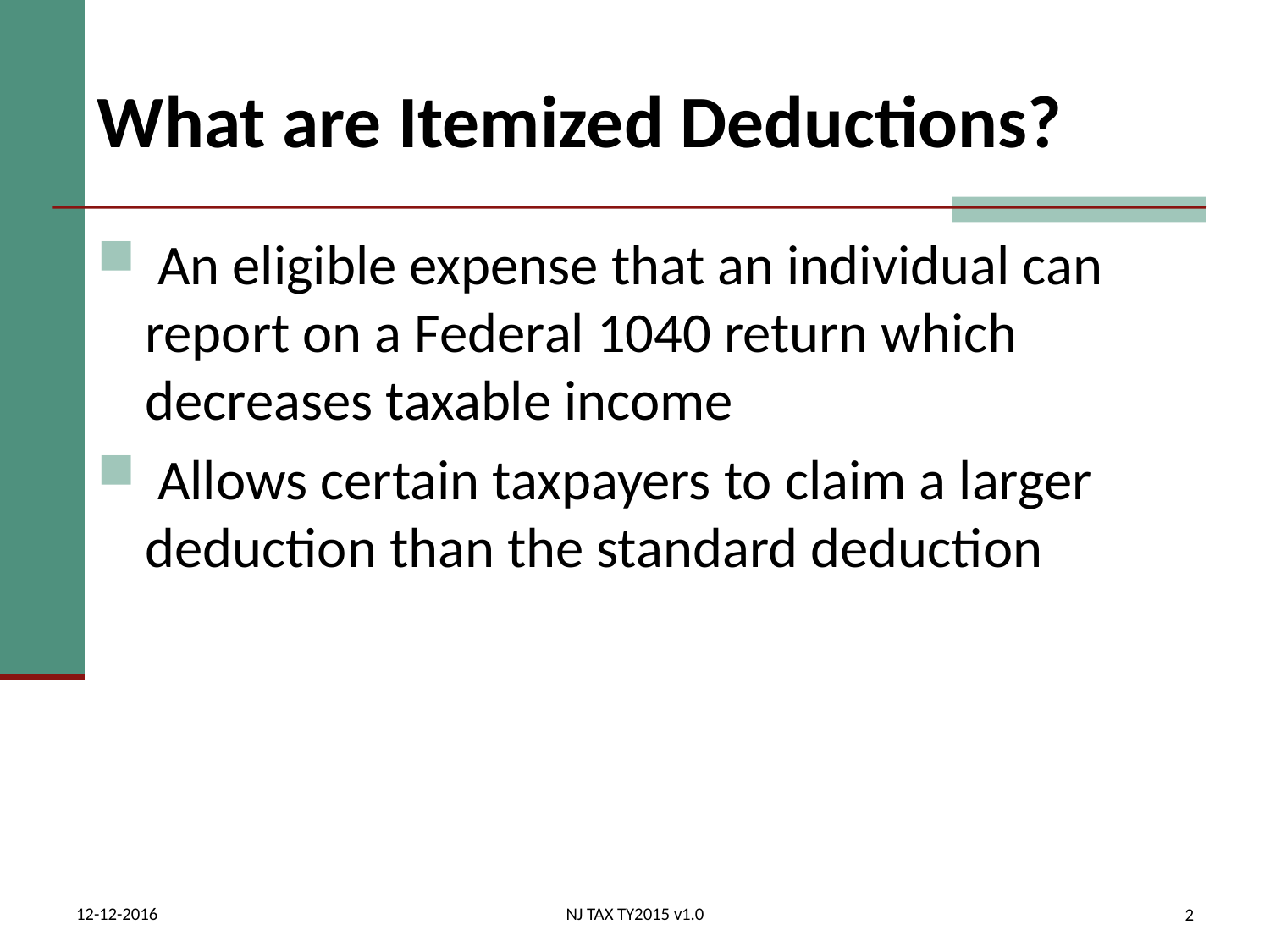

# What are Itemized Deductions?
 An eligible expense that an individual can report on a Federal 1040 return which  decreases taxable income
 Allows certain taxpayers to claim a larger deduction than the standard deduction
12-12-2016
NJ TAX TY2015 v1.0
2